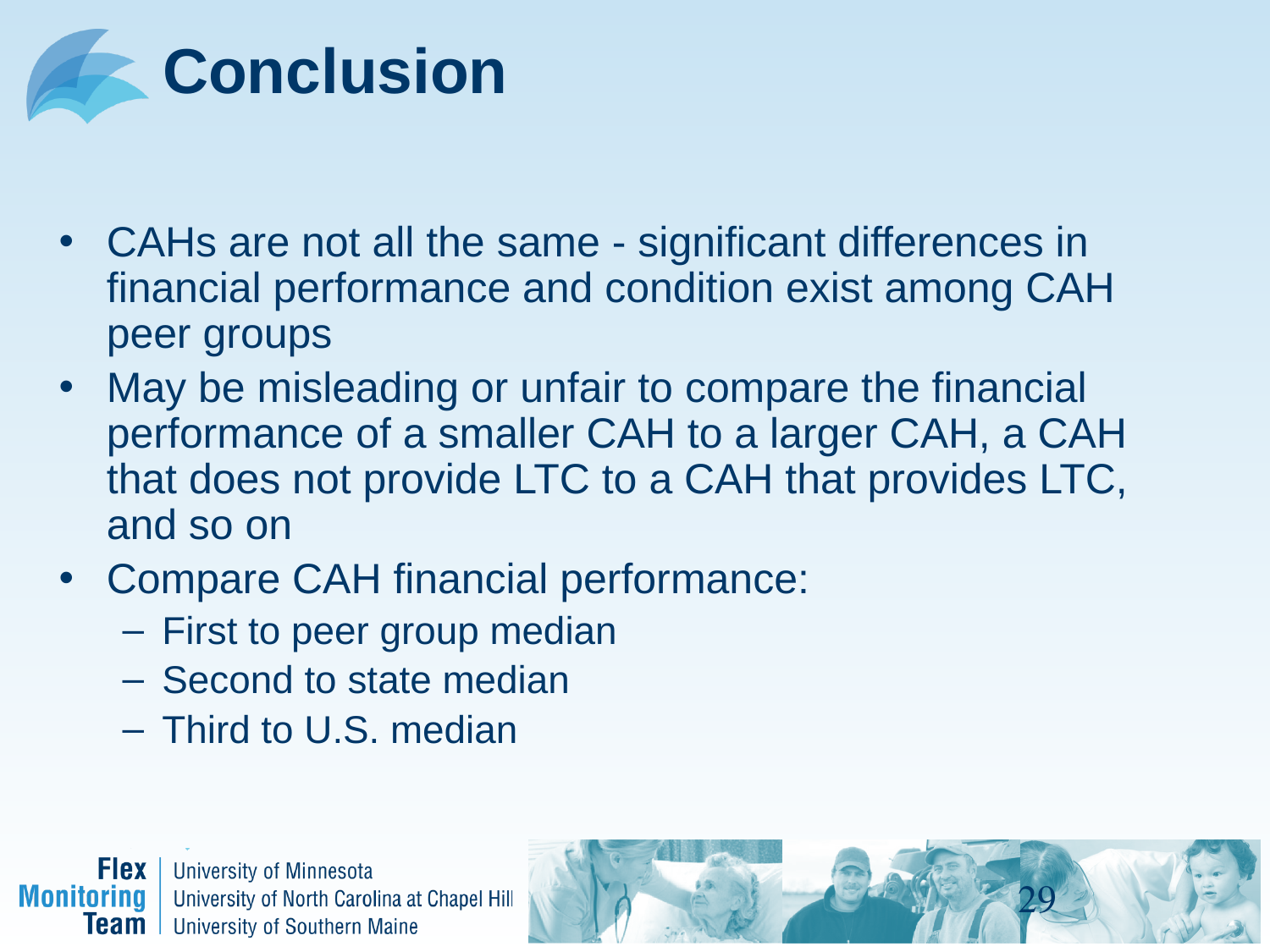

# Conclusion
CAHs are not all the same - significant differences in financial performance and condition exist among CAH peer groups
May be misleading or unfair to compare the financial performance of a smaller CAH to a larger CAH, a CAH that does not provide LTC to a CAH that provides LTC, and so on
Compare CAH financial performance:
First to peer group median
Second to state median
Third to U.S. median
29